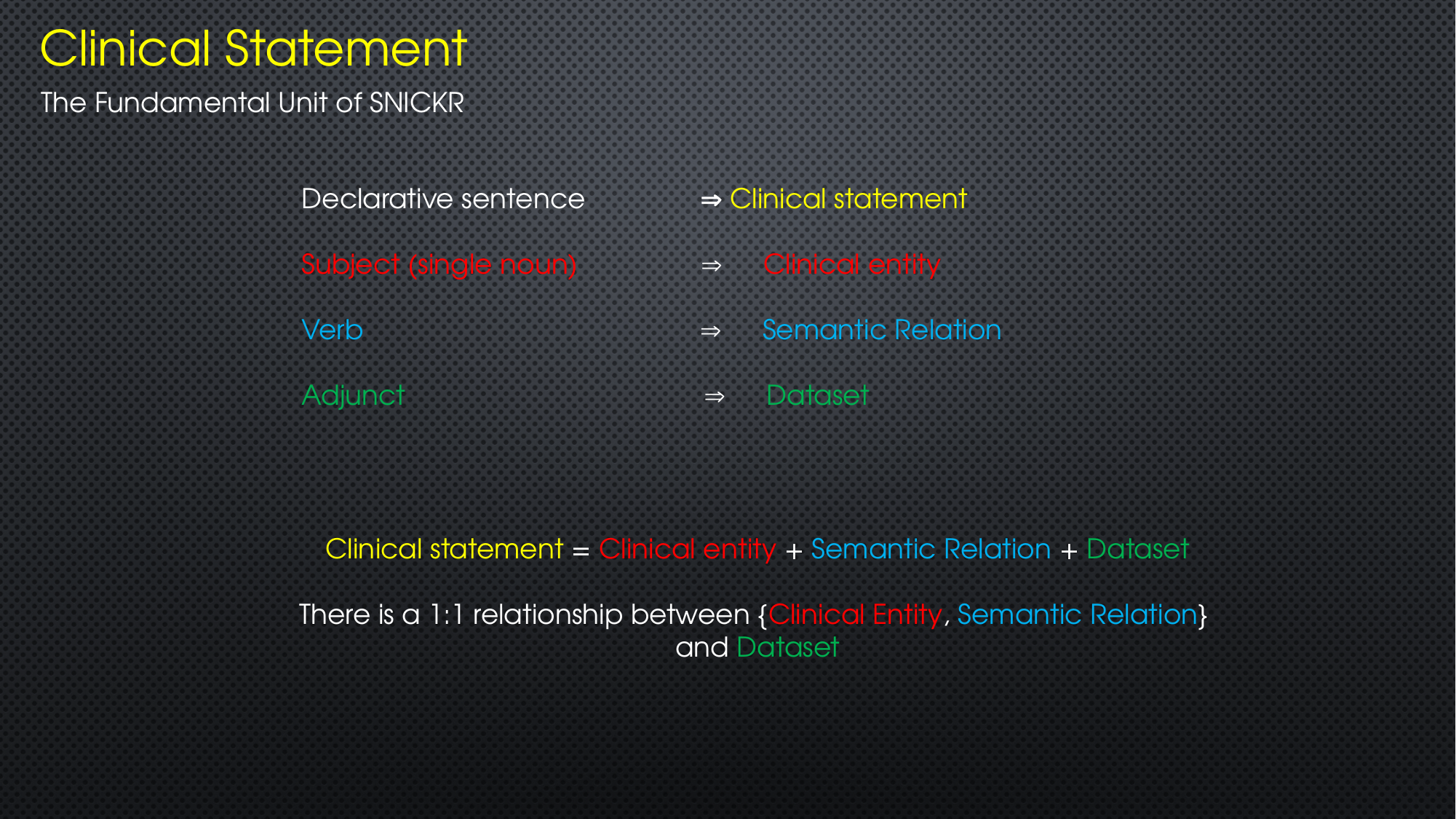

Clinical Statement
The Fundamental Unit of SNICKR
Declarative sentence               ⇒ Clinical statement

Subject (single noun)                ⇒   Clinical entity

Verb                                            ⇒   Semantic Relation

Adjunct                                       ⇒   Dataset

Clinical statement = Clinical entity + Semantic Relation + Dataset

There is a 1:1 relationship between {Clinical Entity, Semantic Relation}
and Dataset